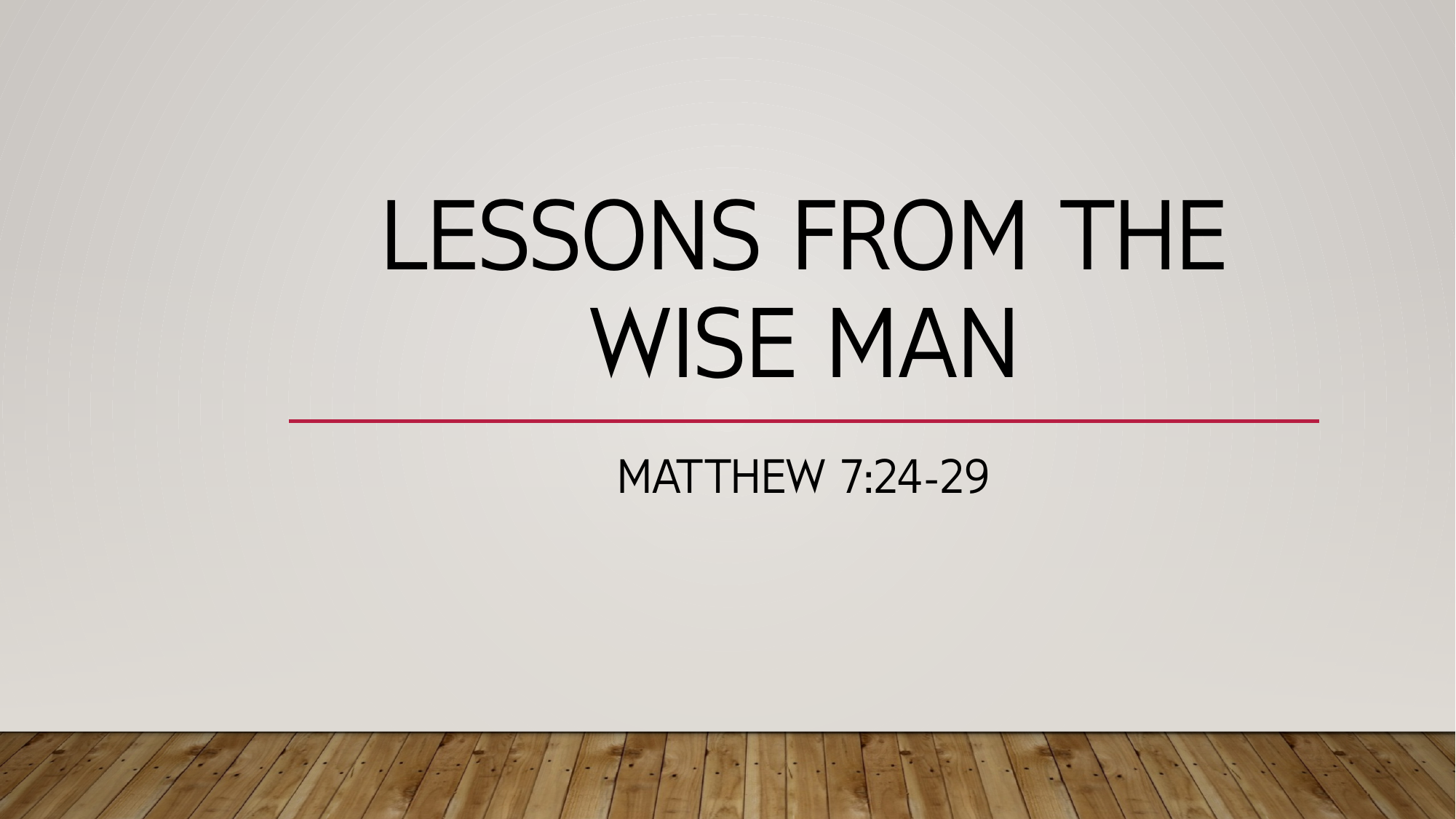

# Lessons from the Wise man
Matthew 7:24-29